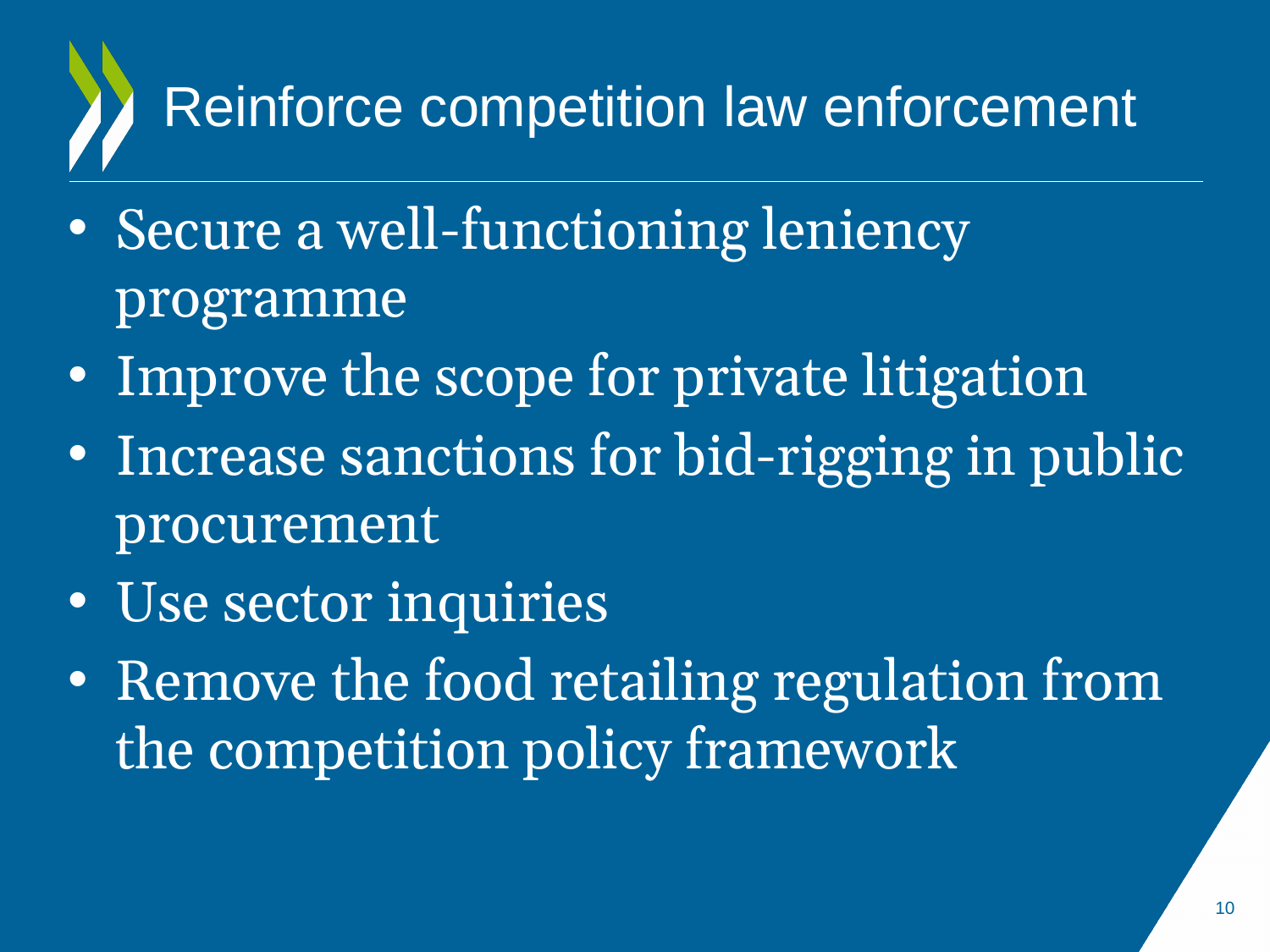

# Reinforce competition law enforcement
Secure a well-functioning leniency programme
Improve the scope for private litigation
Increase sanctions for bid-rigging in public procurement
Use sector inquiries
Remove the food retailing regulation from the competition policy framework

10